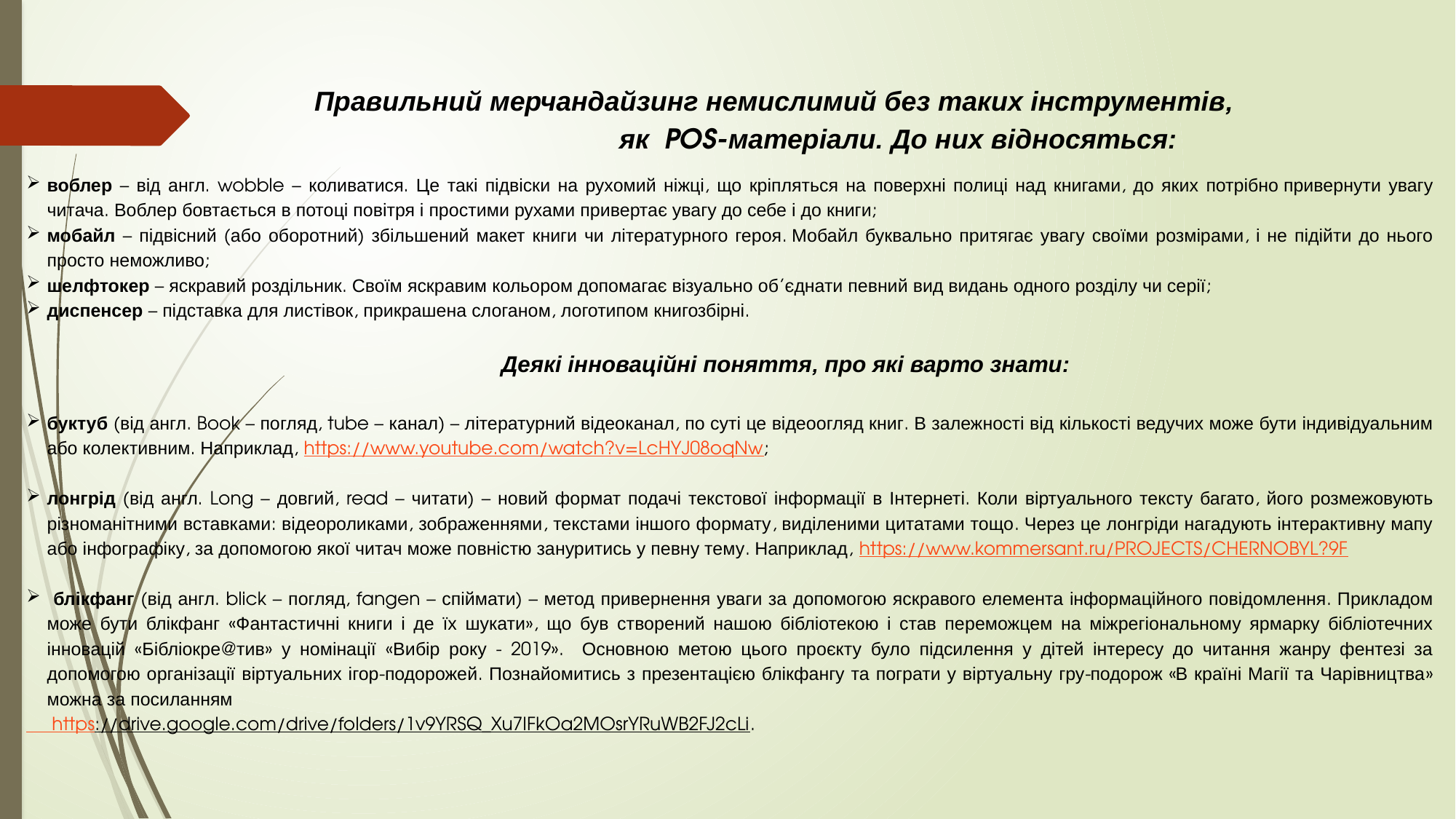

Правильний мерчандайзинг немислимий без таких інструментів,
як  POS-матеріали. До них відносяться:
воблер – від англ. wobble – коливатися. Це такі підвіски на рухомий ніжці, що кріпляться на поверхні полиці над книгами, до яких потрібно привернути увагу читача. Воблер бовтається в потоці повітря і простими рухами привертає увагу до себе і до книги;
мобайл – підвісний (або оборотний) збільшений макет книги чи літературного героя. Мобайл буквально притягає увагу своїми розмірами, і не підійти до нього просто неможливо;
шелфтокер – яскравий роздільник. Своїм яскравим кольором допомагає візуально об’єднати певний вид видань одного розділу чи серії;
диспенсер – підставка для листівок, прикрашена слоганом, логотипом книгозбірні.

	Деякі інноваційні поняття, про які варто знати:

буктуб (від англ. Book – погляд, tube – канал) – літературний відеоканал, по суті це відеоогляд книг. В залежності від кількості ведучих може бути індивідуальним або колективним. Наприклад, https://www.youtube.com/watch?v=LcHYJ08oqNw;

лонгрід (від англ. Long – довгий, read – читати) – новий формат подачі текстової інформації в Інтернеті. Коли віртуального тексту багато, його розмежовують різноманітними вставками: відеороликами, зображеннями, текстами іншого формату, виділеними цитатами тощо. Через це лонгріди нагадують інтерактивну мапу або інфографіку, за допомогою якої читач може повністю зануритись у певну тему. Наприклад, https://www.kommersant.ru/PROJECTS/CHERNOBYL?9F

 блікфанг (від англ. blick – погляд, fangen – спіймати) – метод привернення уваги за допомогою яскравого елемента інформаційного повідомлення. Прикладом може бути блікфанг «Фантастичні книги і де їх шукати», що був створений нашою бібліотекою і став переможцем на міжрегіональному ярмарку бібліотечних інновацій «Бібліокре@тив» у номінації «Вибір року - 2019».  Основною метою цього проєкту було підсилення у дітей інтересу до читання жанру фентезі за допомогою організації віртуальних ігор-подорожей. Познайомитись з презентацією блікфангу та пограти у віртуальну гру-подорож «В країні Магії та Чарівництва» можна за посиланням
     https://drive.google.com/drive/folders/1v9YRSQ_Xu7IFkOa2MOsrYRuWB2FJ2cLi.